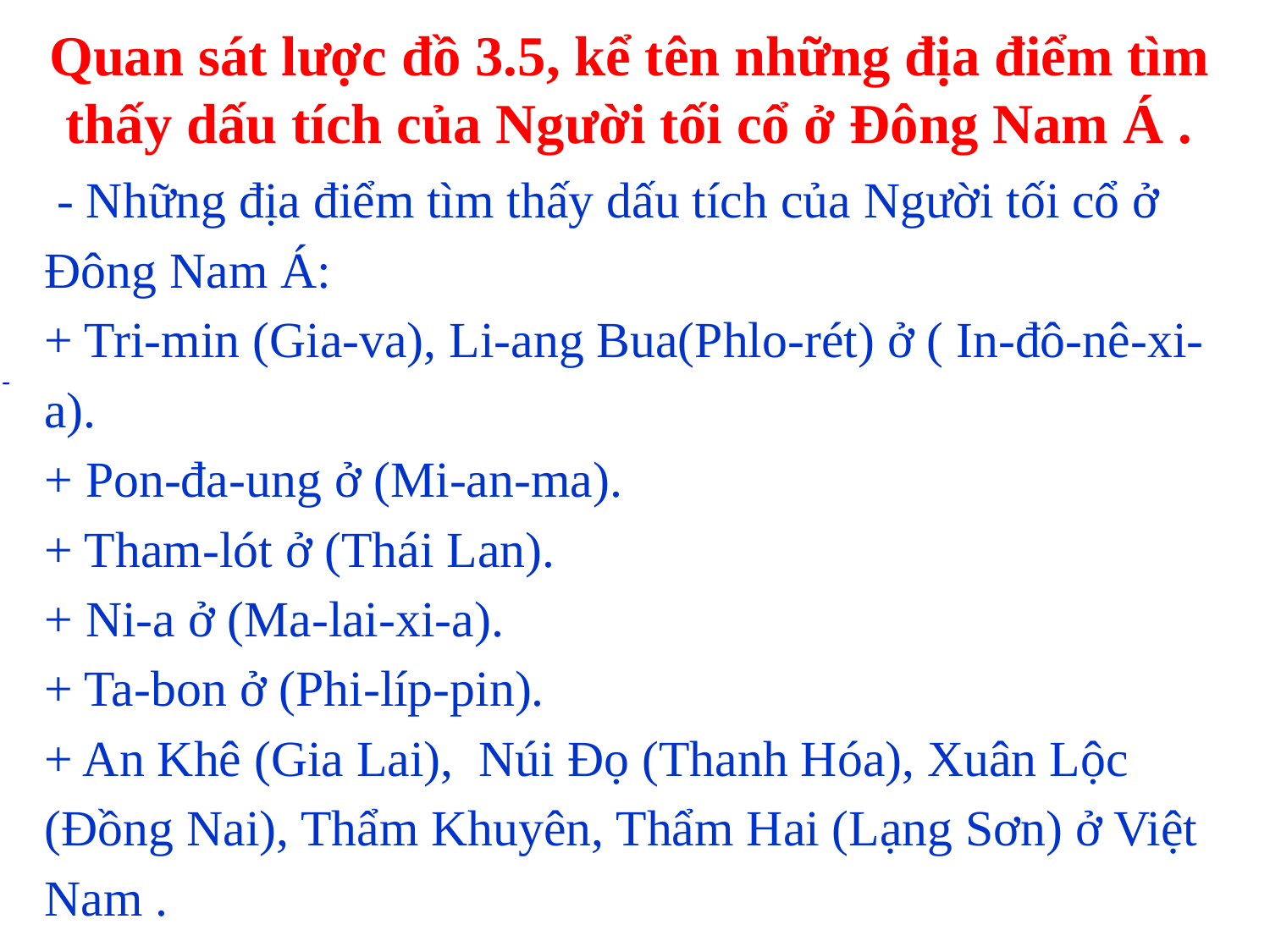

#
Quan sát lược đồ 3.5, kể tên những địa điểm tìm thấy dấu tích của Người tối cổ ở Đông Nam Á .
 - Những địa điểm tìm thấy dấu tích của Người tối cổ ở Đông Nam Á:
+ Tri-min (Gia-va), Li-ang Bua(Phlo-rét) ở ( In-đô-nê-xi-a).
+ Pon-đa-ung ở (Mi-an-ma).
+ Tham-lót ở (Thái Lan).
+ Ni-a ở (Ma-lai-xi-a).
+ Ta-bon ở (Phi-líp-pin).
+ An Khê (Gia Lai),  Núi Đọ (Thanh Hóa), Xuân Lộc (Đồng Nai), Thẩm Khuyên, Thẩm Hai (Lạng Sơn) ở Việt Nam .

-
Leonardo di ser Piero da Vinci
( 1452 – 1519)